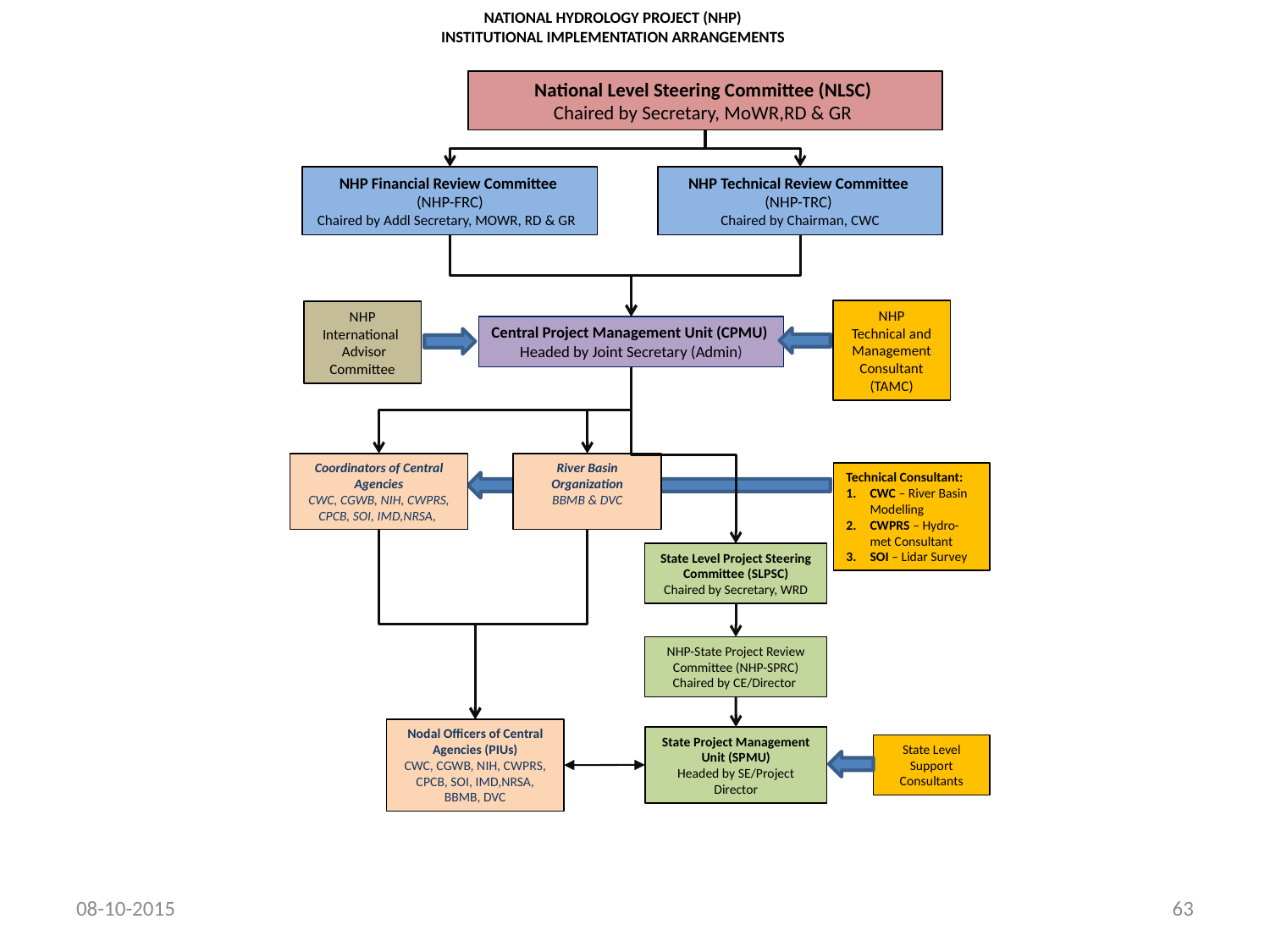

NATIONAL HYDROLOGY PROJECT (NHP)
INSTITUTIONAL IMPLEMENTATION ARRANGEMENTS
National Level Steering Committee (NLSC)
Chaired by Secretary, MoWR,RD & GR
NHP Technical Review Committee
(NHP-TRC)
Chaired by Chairman, CWC
NHP Financial Review Committee
(NHP-FRC)
Chaired by Addl Secretary, MOWR, RD & GR
NHP
Technical and Management Consultant (TAMC)
NHP
International
 Advisor Committee

Central Project Management Unit (CPMU)
Headed by Joint Secretary (Admin)
Coordinators of Central Agencies
CWC, CGWB, NIH, CWPRS, CPCB, SOI, IMD,NRSA,
River Basin Organization
BBMB & DVC

Technical Consultant:
CWC – River Basin Modelling
CWPRS – Hydro-met Consultant
SOI – Lidar Survey
State Level Project Steering Committee (SLPSC)
Chaired by Secretary, WRD
NHP-State Project Review Committee (NHP-SPRC)
Chaired by CE/Director
Nodal Officers of Central Agencies (PIUs)
CWC, CGWB, NIH, CWPRS, CPCB, SOI, IMD,NRSA, BBMB, DVC
State Project Management Unit (SPMU)
Headed by SE/Project Director
State Level Support Consultants

08-10-2015
63